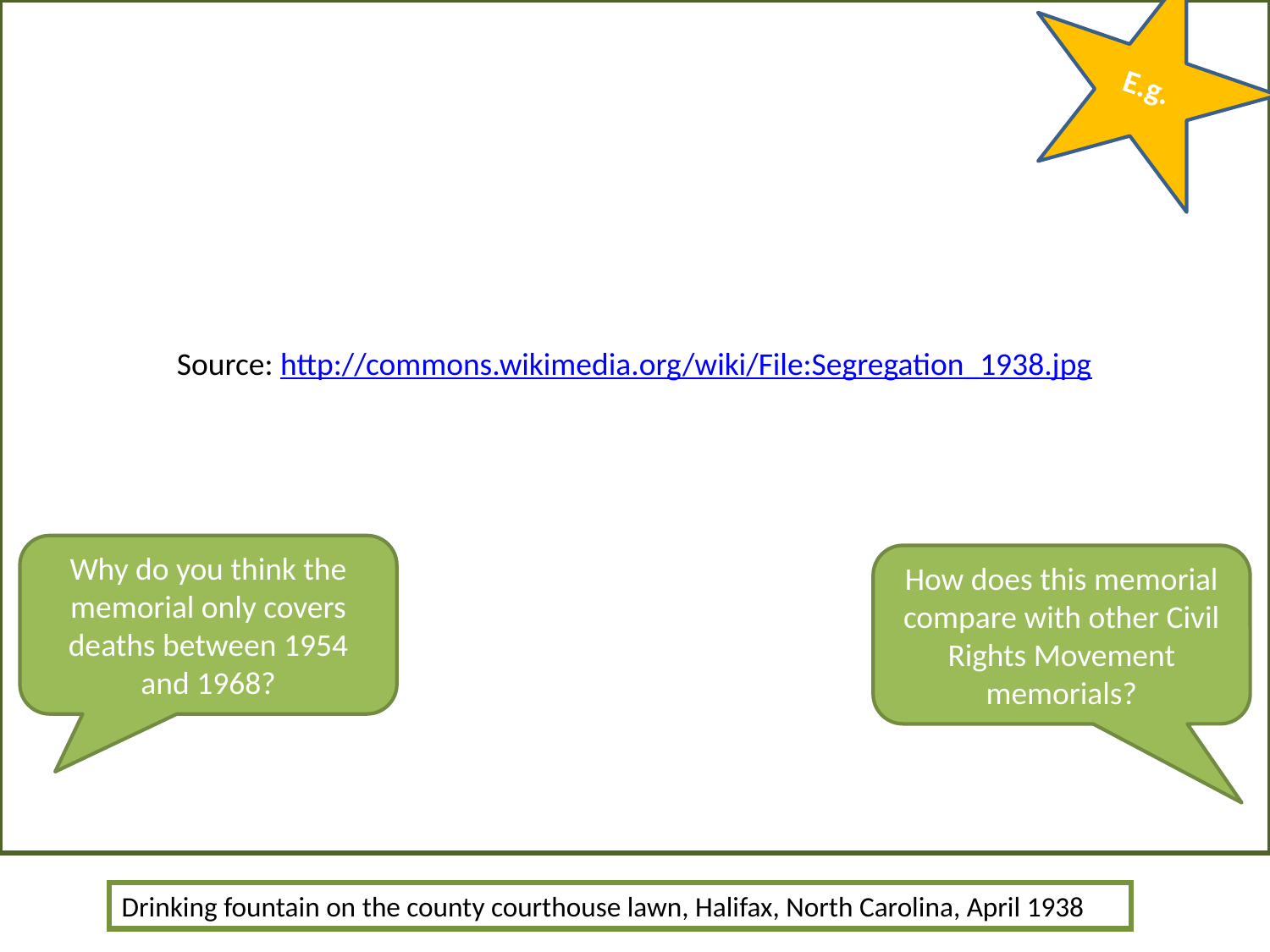

E.g.
Source: http://commons.wikimedia.org/wiki/File:Segregation_1938.jpg

Why do you think the memorial only covers deaths between 1954 and 1968?
How does this memorial compare with other Civil Rights Movement memorials?
Drinking fountain on the county courthouse lawn, Halifax, North Carolina, April 1938